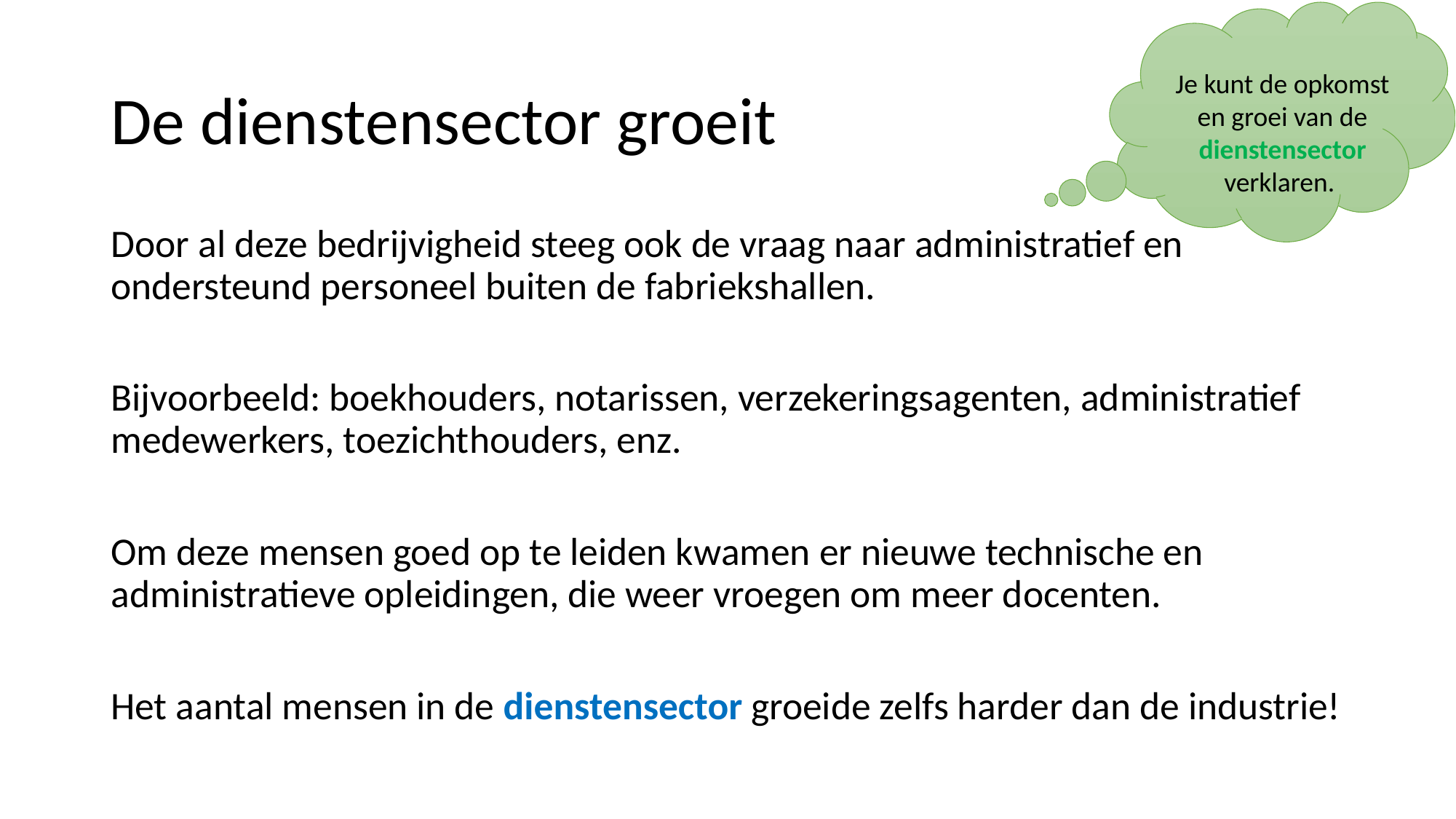

Je kunt de opkomst en groei van de dienstensector verklaren.

# De dienstensector groeit
Door al deze bedrijvigheid steeg ook de vraag naar administratief en ondersteund personeel buiten de fabriekshallen.

Bijvoorbeeld: boekhouders, notarissen, verzekeringsagenten, administratief medewerkers, toezichthouders, enz.

Om deze mensen goed op te leiden kwamen er nieuwe technische en administratieve opleidingen, die weer vroegen om meer docenten.

Het aantal mensen in de dienstensector groeide zelfs harder dan de industrie!